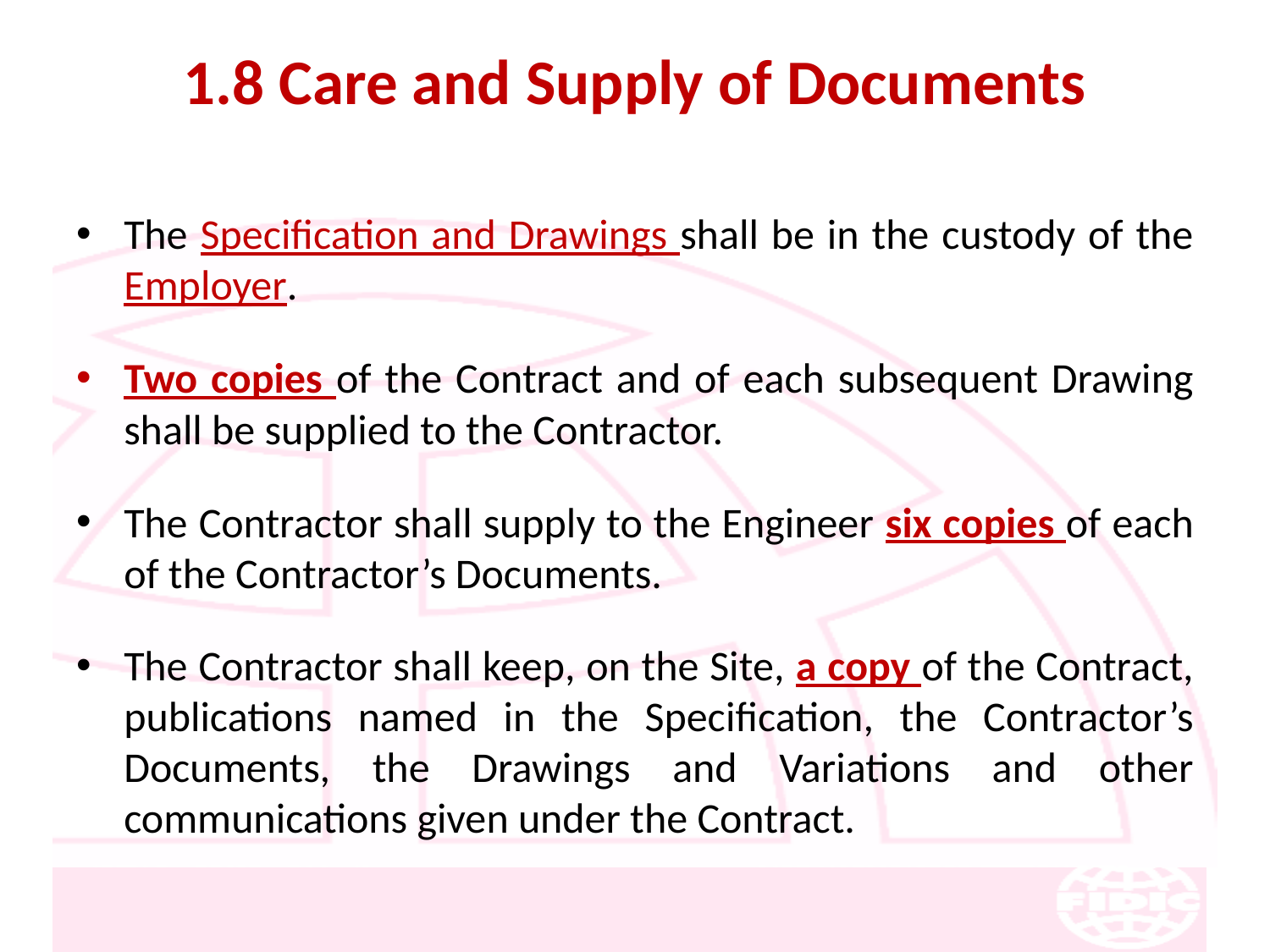

# 1.8 Care and Supply of Documents
The Specification and Drawings shall be in the custody of the Employer.
Two copies of the Contract and of each subsequent Drawing shall be supplied to the Contractor.
The Contractor shall supply to the Engineer six copies of each of the Contractor’s Documents.
The Contractor shall keep, on the Site, a copy of the Contract, publications named in the Specification, the Contractor’s Documents, the Drawings and Variations and other communications given under the Contract.